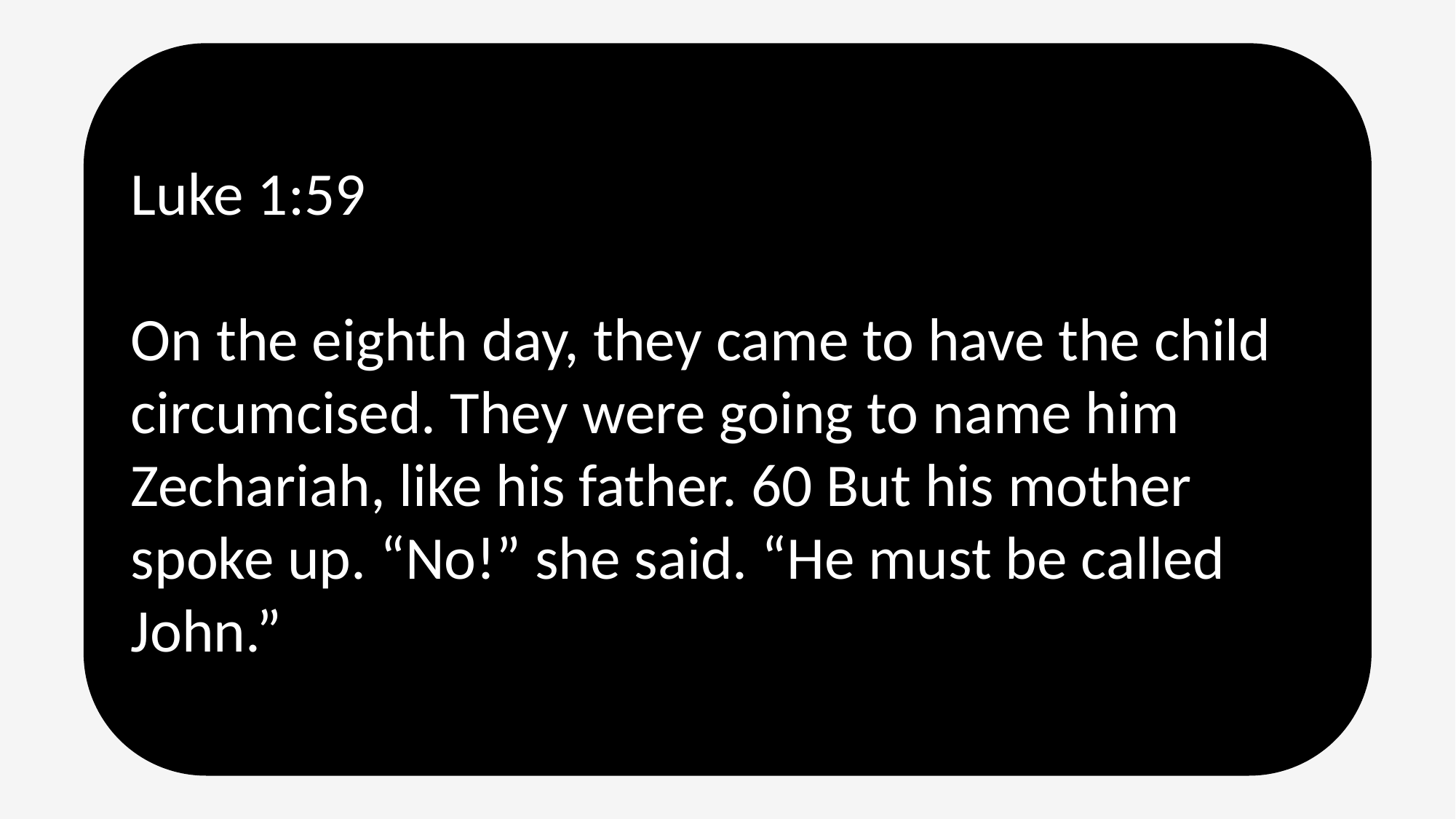

Luke 1:59

On the eighth day, they came to have the child circumcised. They were going to name him Zechariah, like his father. 60 But his mother spoke up. “No!” she said. “He must be called John.”